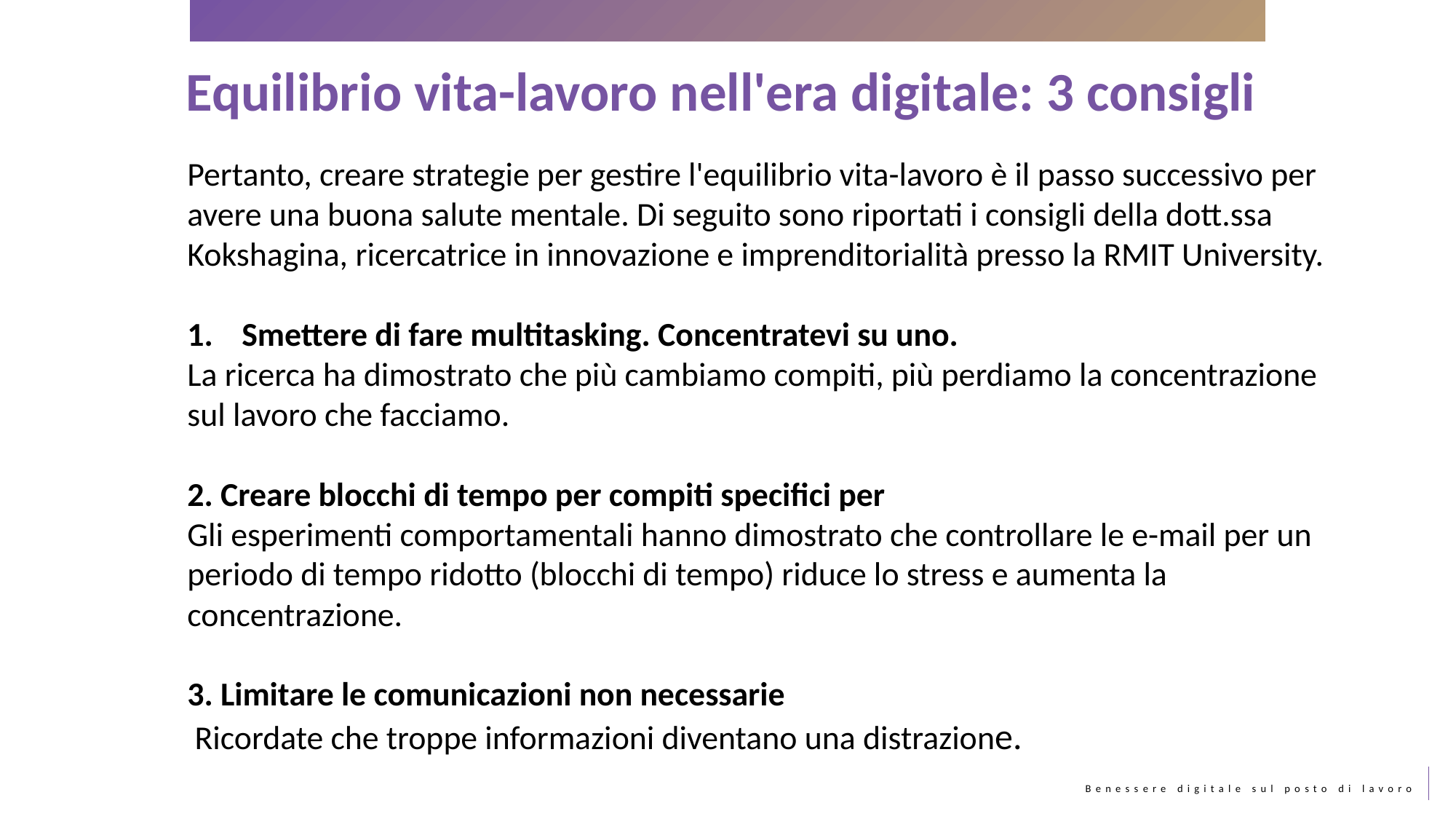

Equilibrio vita-lavoro nell'era digitale: 3 consigli
Pertanto, creare strategie per gestire l'equilibrio vita-lavoro è il passo successivo per avere una buona salute mentale. Di seguito sono riportati i consigli della dott.ssa Kokshagina, ricercatrice in innovazione e imprenditorialità presso la RMIT University.

Smettere di fare multitasking. Concentratevi su uno.
La ricerca ha dimostrato che più cambiamo compiti, più perdiamo la concentrazione sul lavoro che facciamo.

2. Creare blocchi di tempo per compiti specifici per
Gli esperimenti comportamentali hanno dimostrato che controllare le e-mail per un periodo di tempo ridotto (blocchi di tempo) riduce lo stress e aumenta la concentrazione.

3. Limitare le comunicazioni non necessarie
 Ricordate che troppe informazioni diventano una distrazione.